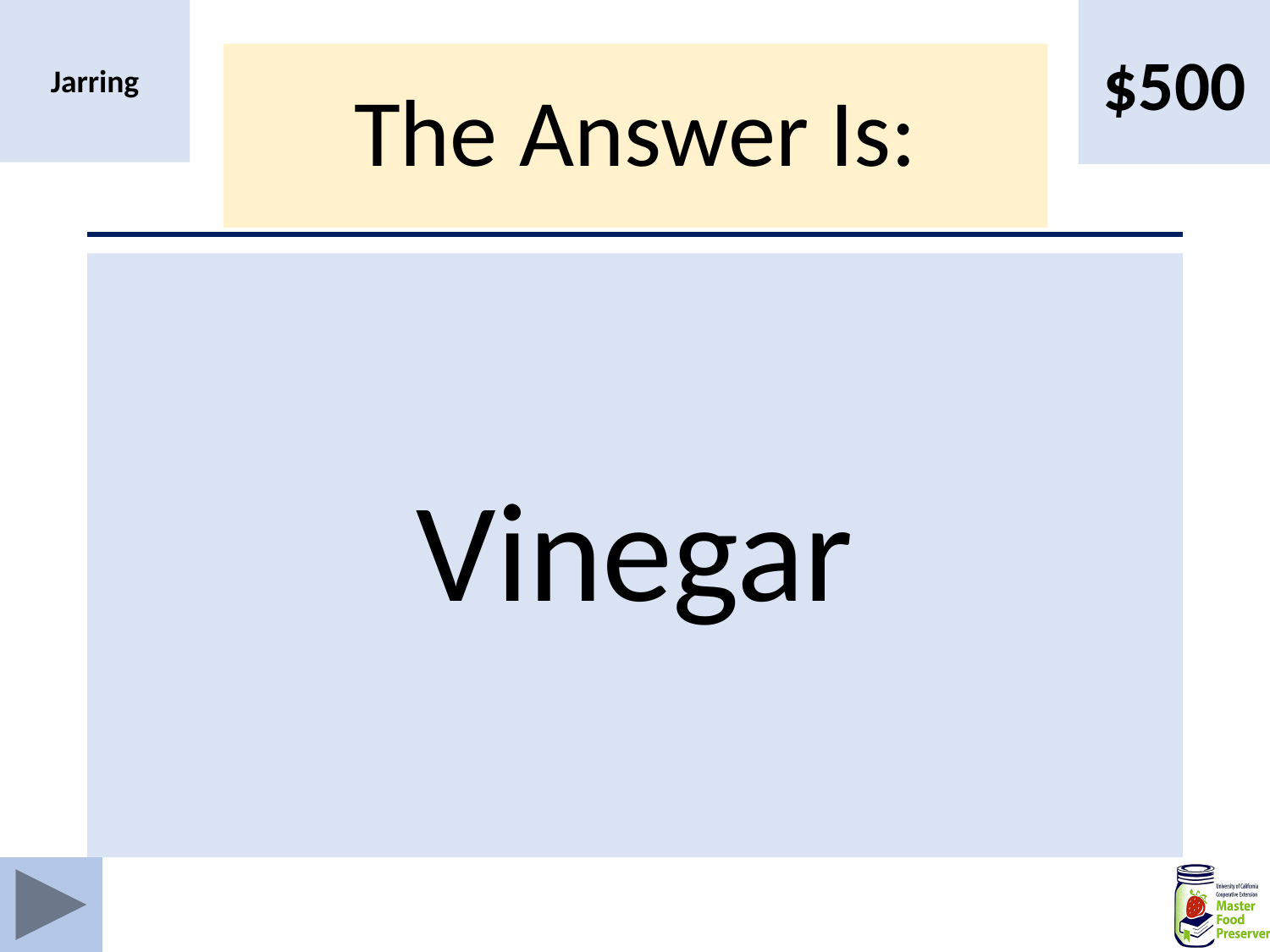

$500
Jarring
# The Answer Is:
Vinegar